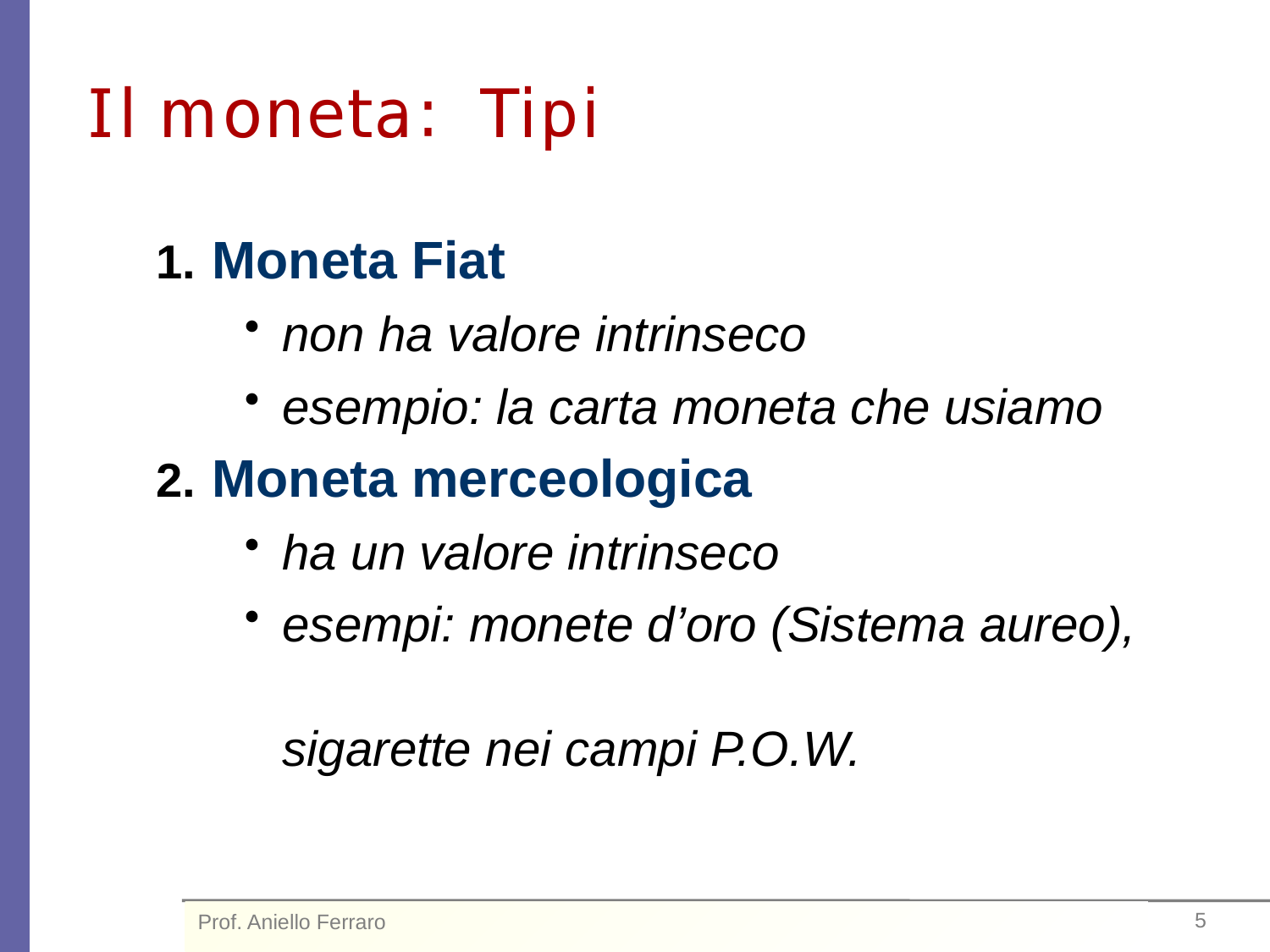

# Il moneta:  Tipi
Moneta Fiat
non ha valore intrinseco
esempio: la carta moneta che usiamo
Moneta merceologica
ha un valore intrinseco
esempi: monete d’oro (Sistema aureo),
sigarette nei campi P.O.W.
Prof. Aniello Ferraro